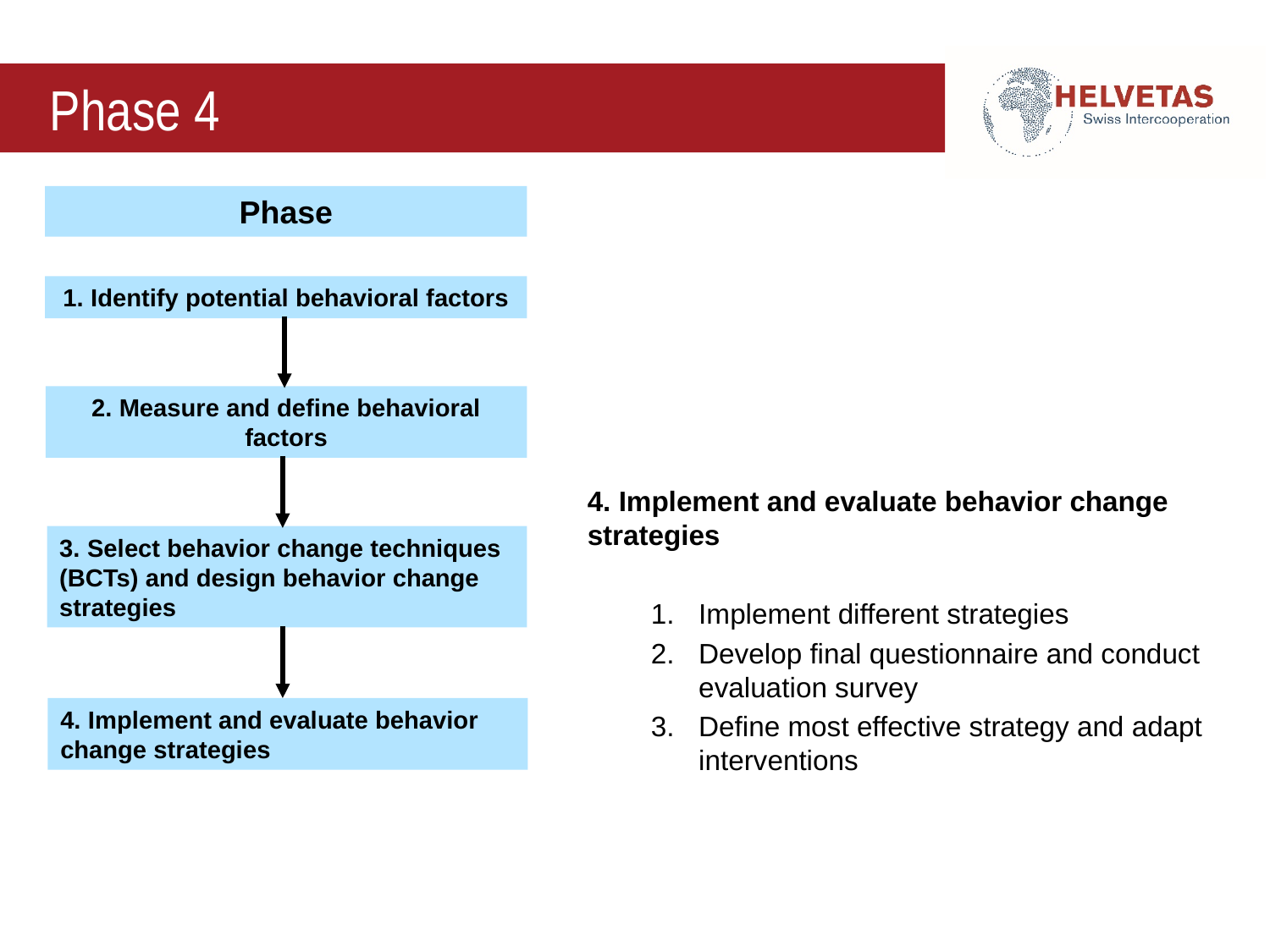

# Phase 4
Phase
1. Identify potential behavioral factors
2. Measure and define behavioral factors
4. Implement and evaluate behavior change strategies

Implement different strategies
Develop final questionnaire and conduct evaluation survey
Define most effective strategy and adapt interventions
3. Select behavior change techniques (BCTs) and design behavior change strategies
4. Implement and evaluate behavior change strategies